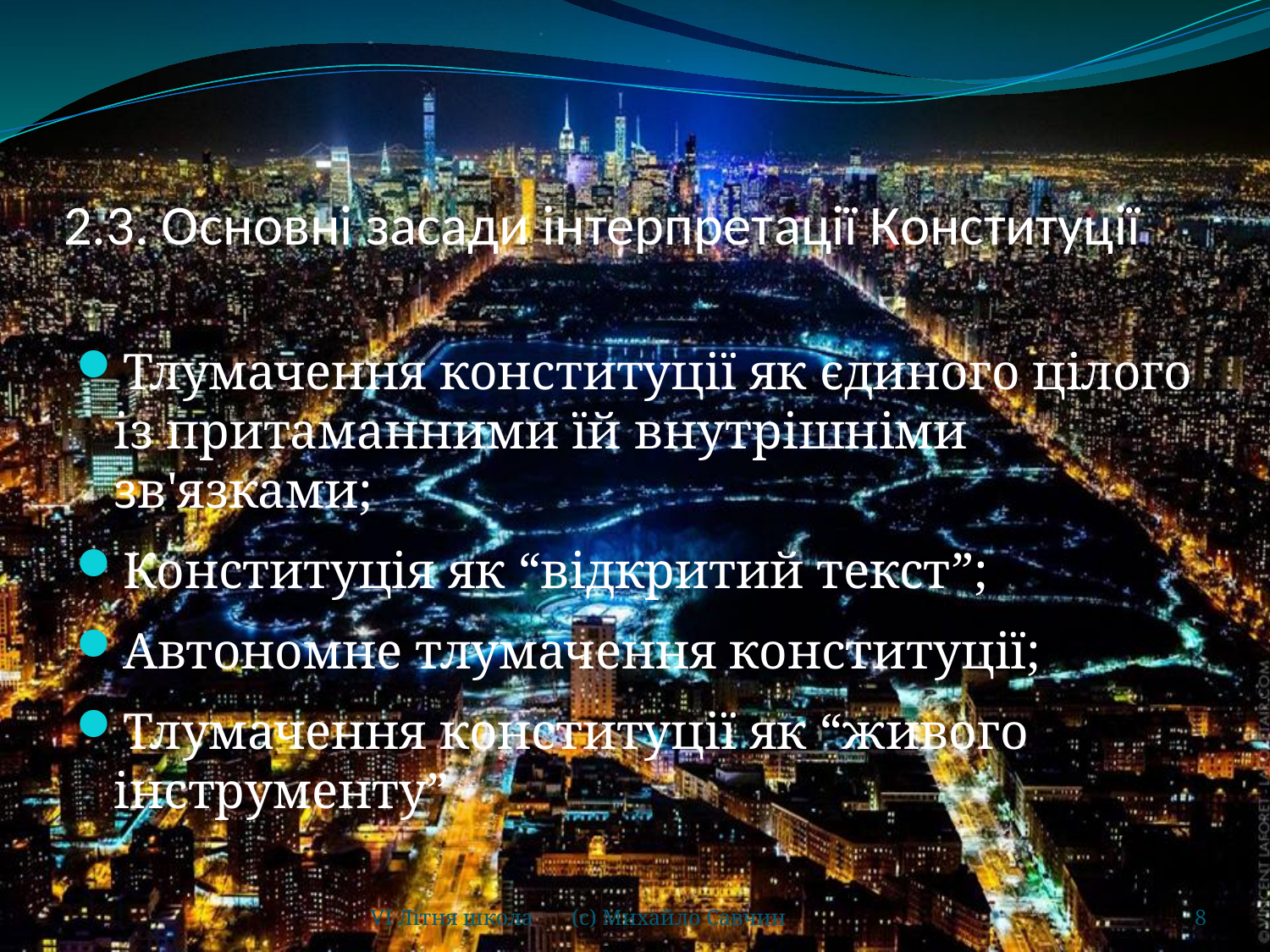

# 2.3. Основні засади інтерпретaції Конституції

Тлумачення конституції як єдиного цілого із притаманними їй внутрішніми зв'язками;
Конституція як “відкритий текст”;
Автономне тлумачення конституції;
Тлумачення конституції як “живого інструменту”

VI Літня школа       (с) Михайло Савчин
8